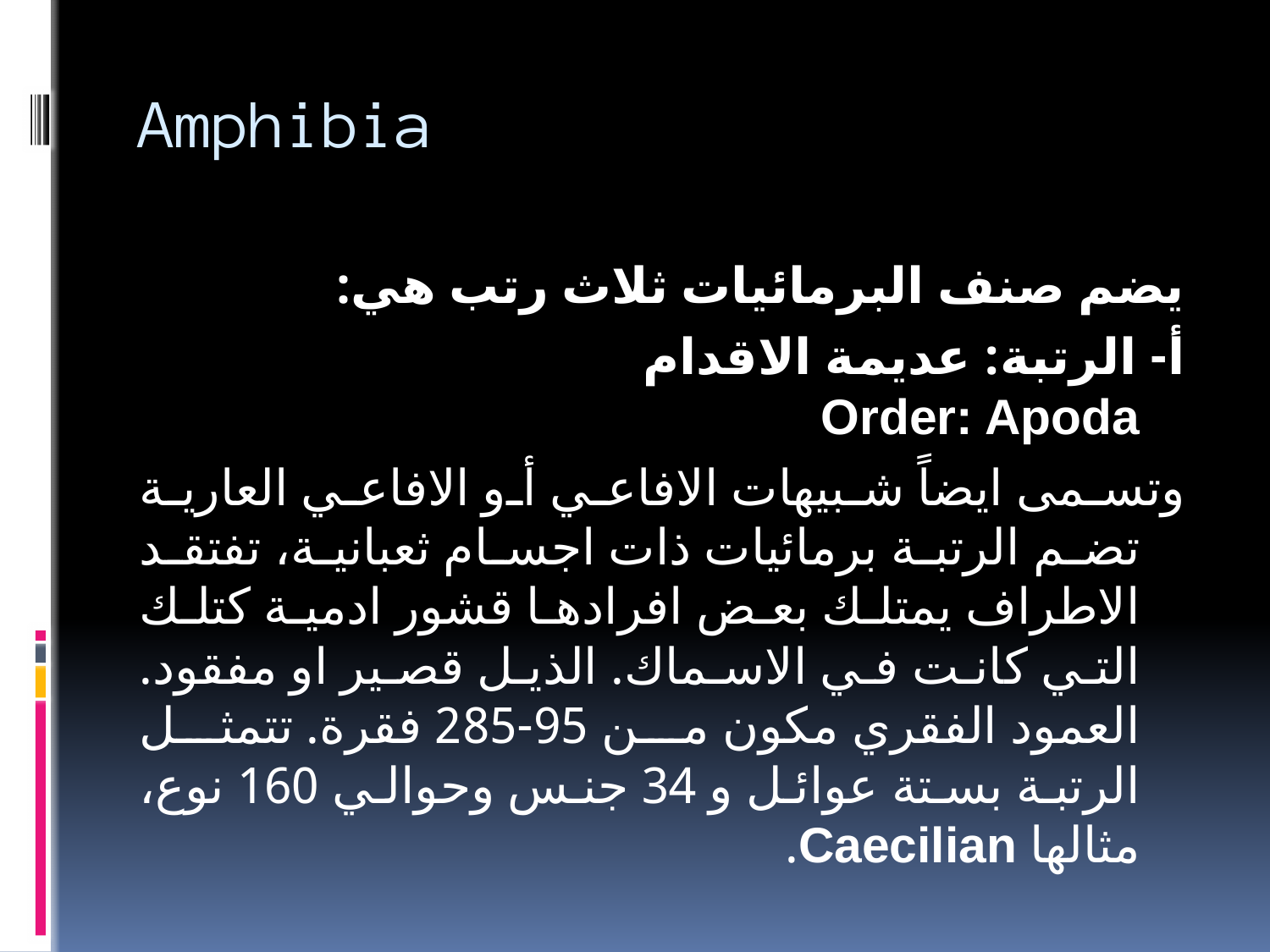

# Amphibia
يضم صنف البرمائيات ثلاث رتب هي:
أ- الرتبة: عديمة الاقدام                                        Order: Apoda
وتسمى ايضاً شبيهات الافاعي أو الافاعي العارية تضم الرتبة برمائيات ذات اجسام ثعبانية، تفتقد الاطراف يمتلك بعض افرادها قشور ادمية كتلك التي كانت في الاسماك. الذيل قصير او مفقود. العمود الفقري مكون من 95-285 فقرة. تتمثل الرتبة بستة عوائل و 34 جنس وحوالي 160 نوع، مثالها Caecilian.